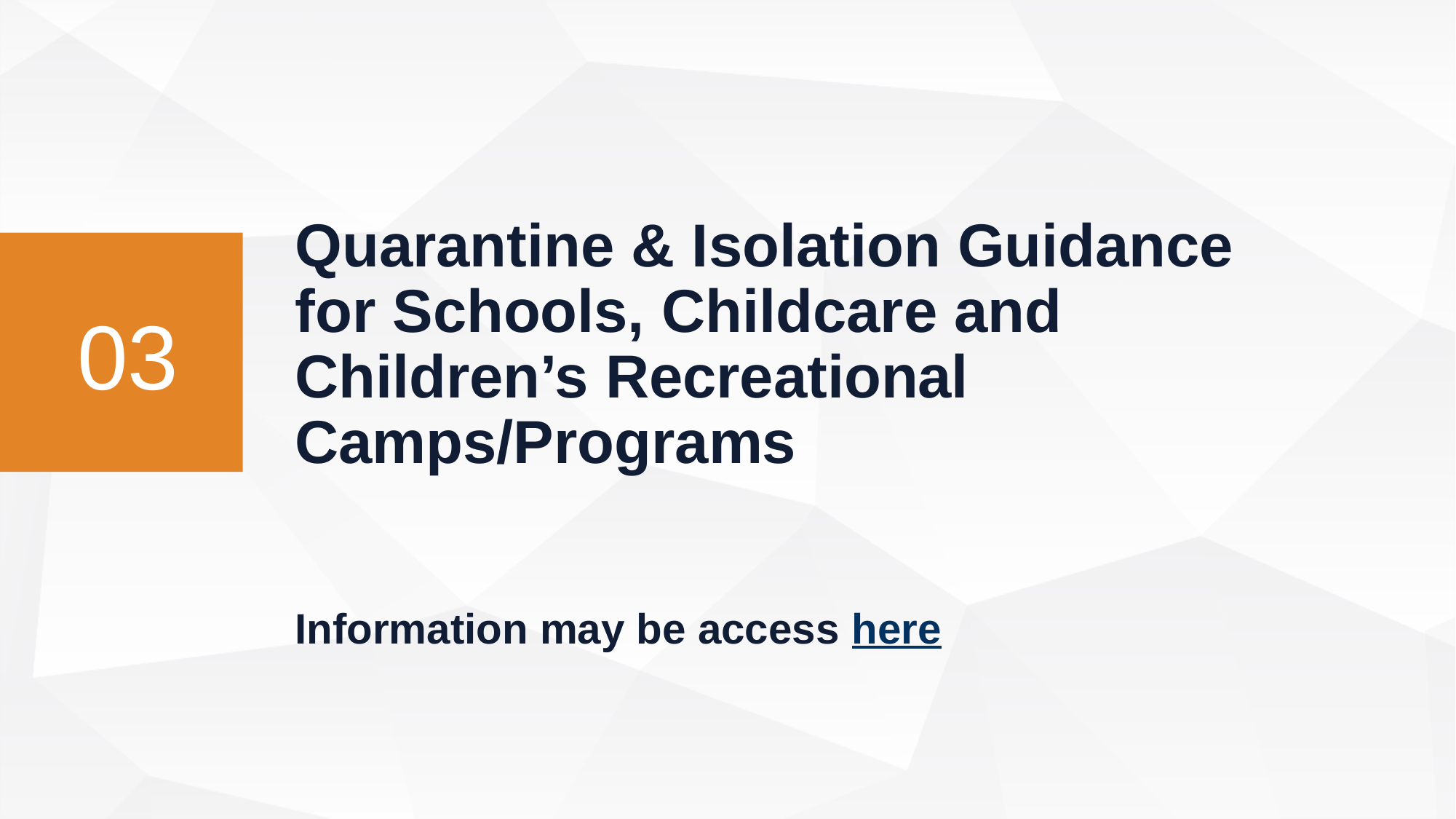

03
Quarantine & Isolation Guidance for Schools, Childcare and Children’s Recreational Camps/Programs
Information may be access here